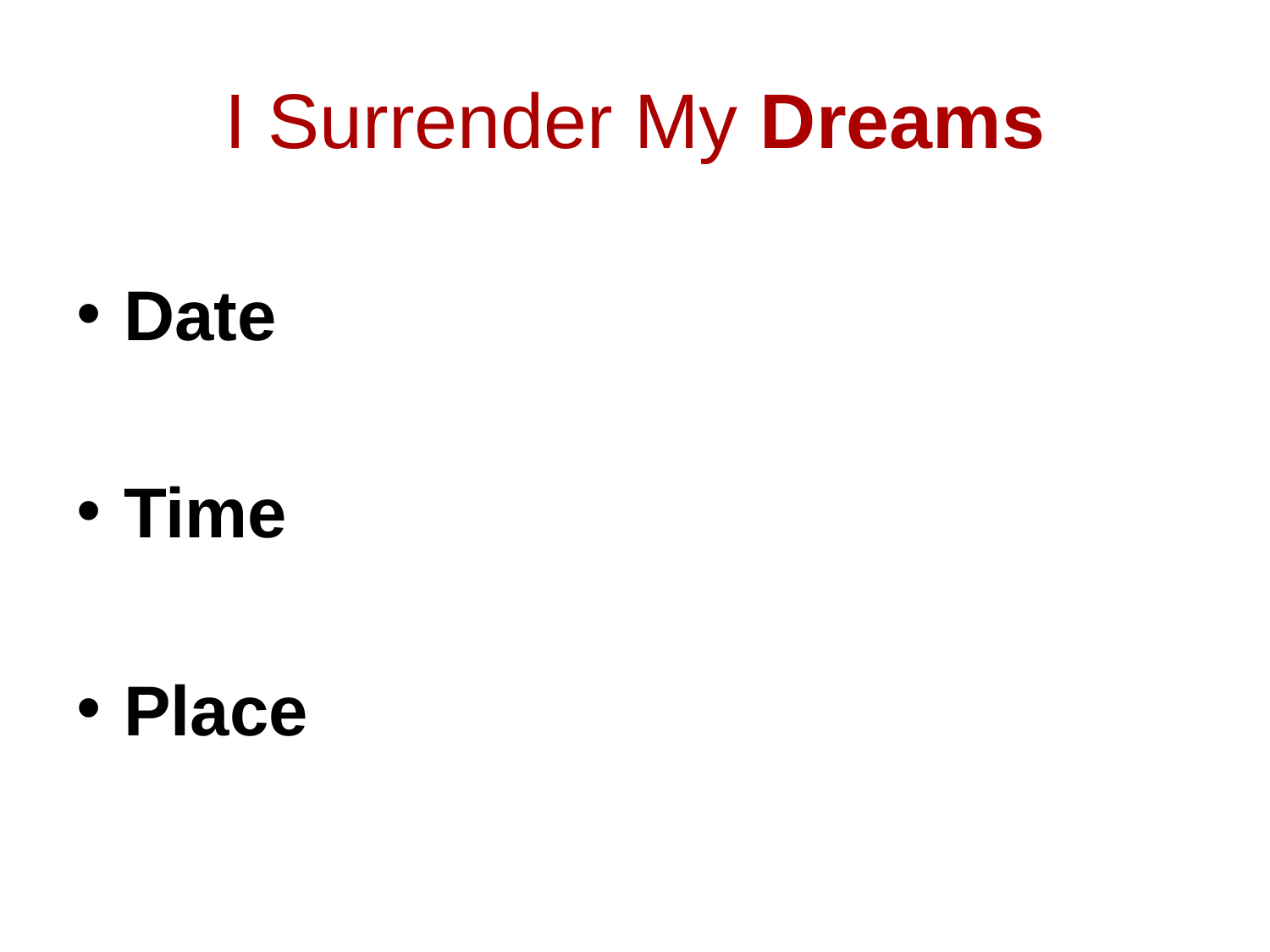

# I Surrender My Dreams
Date

Time

Place